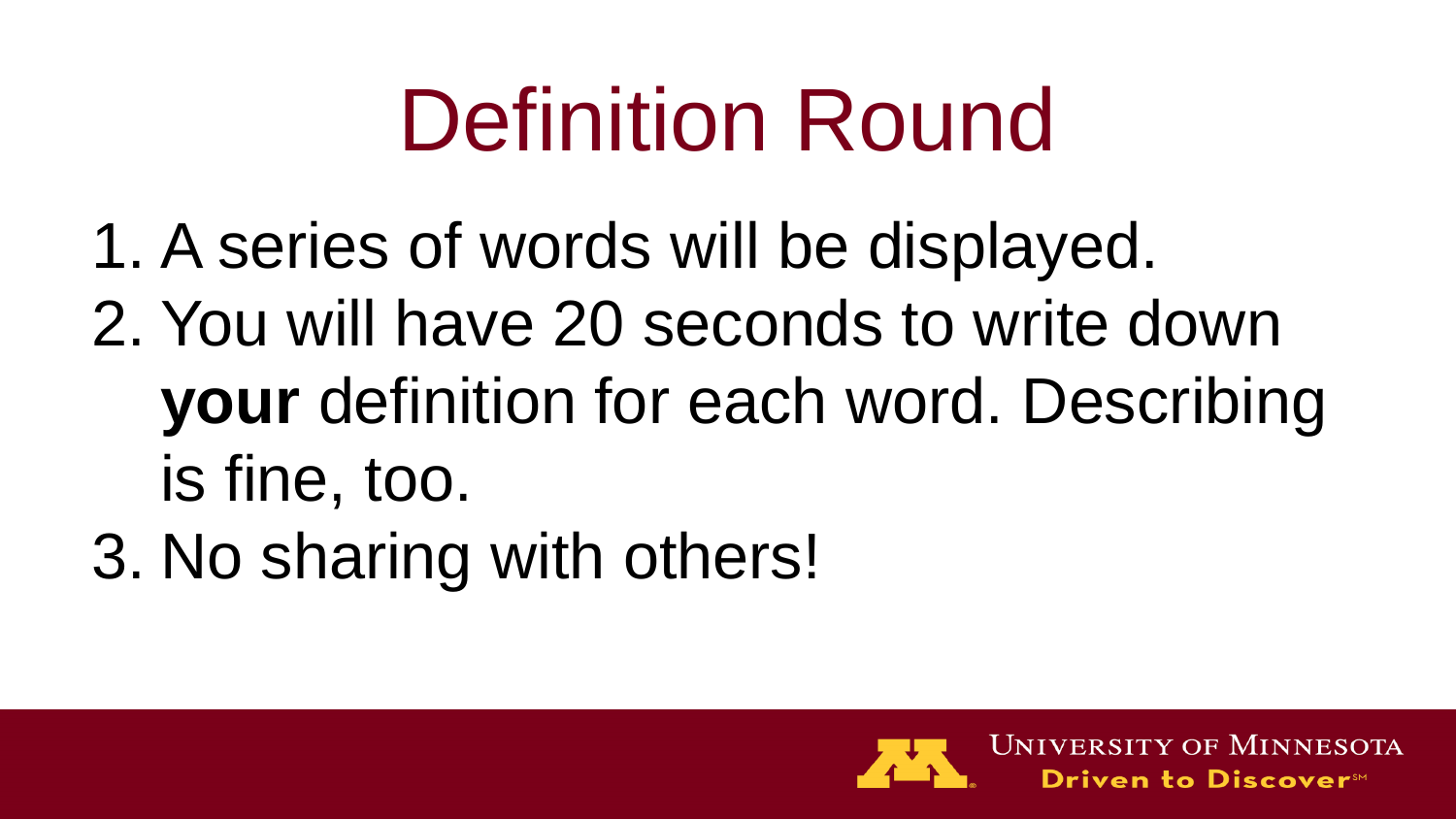

# Definition Round
A series of words will be displayed.
You will have 20 seconds to write down your definition for each word. Describing is fine, too.
No sharing with others!